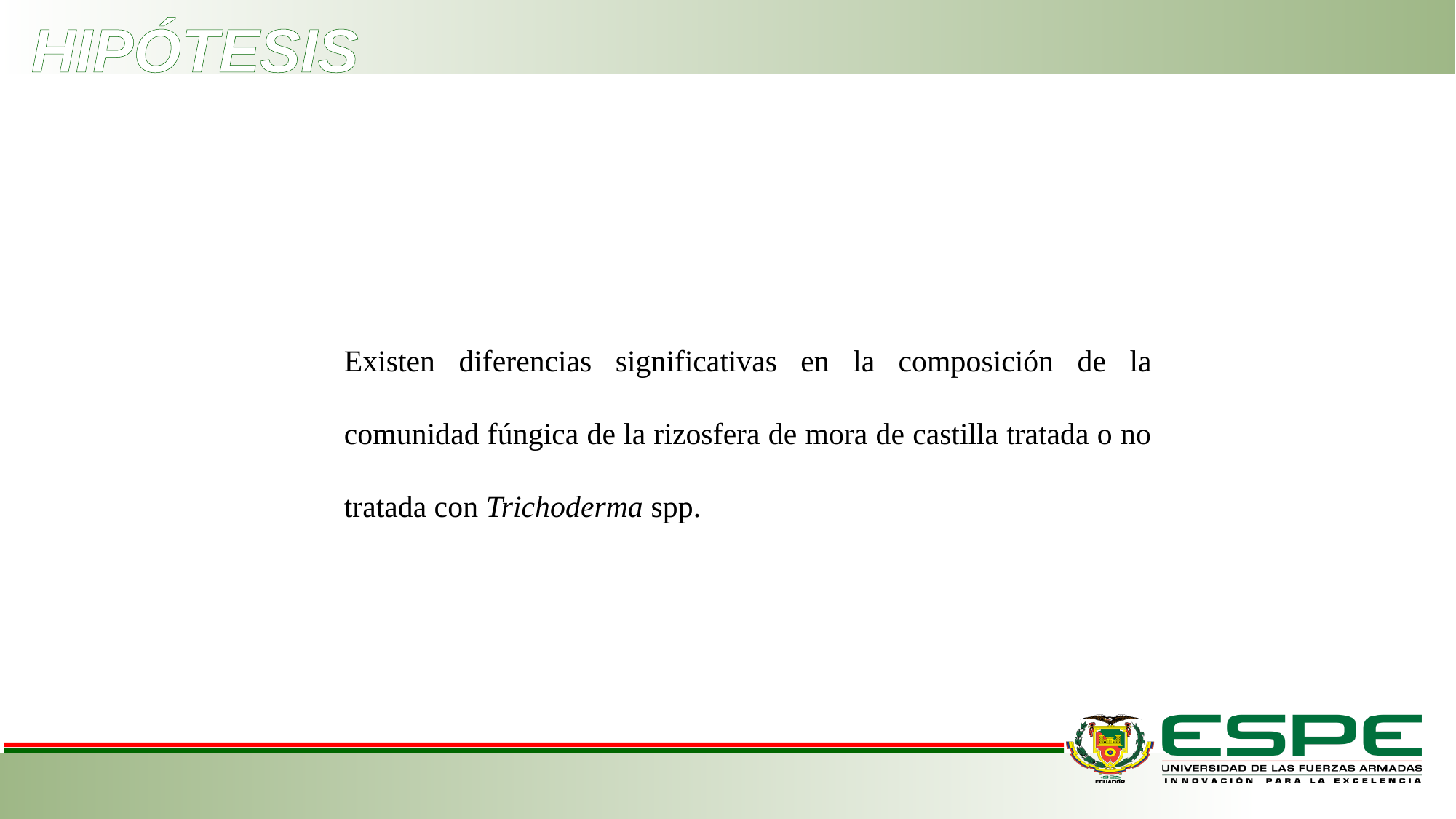

HIPÓTESIS
Existen diferencias significativas en la composición de la comunidad fúngica de la rizosfera de mora de castilla tratada o no tratada con Trichoderma spp.